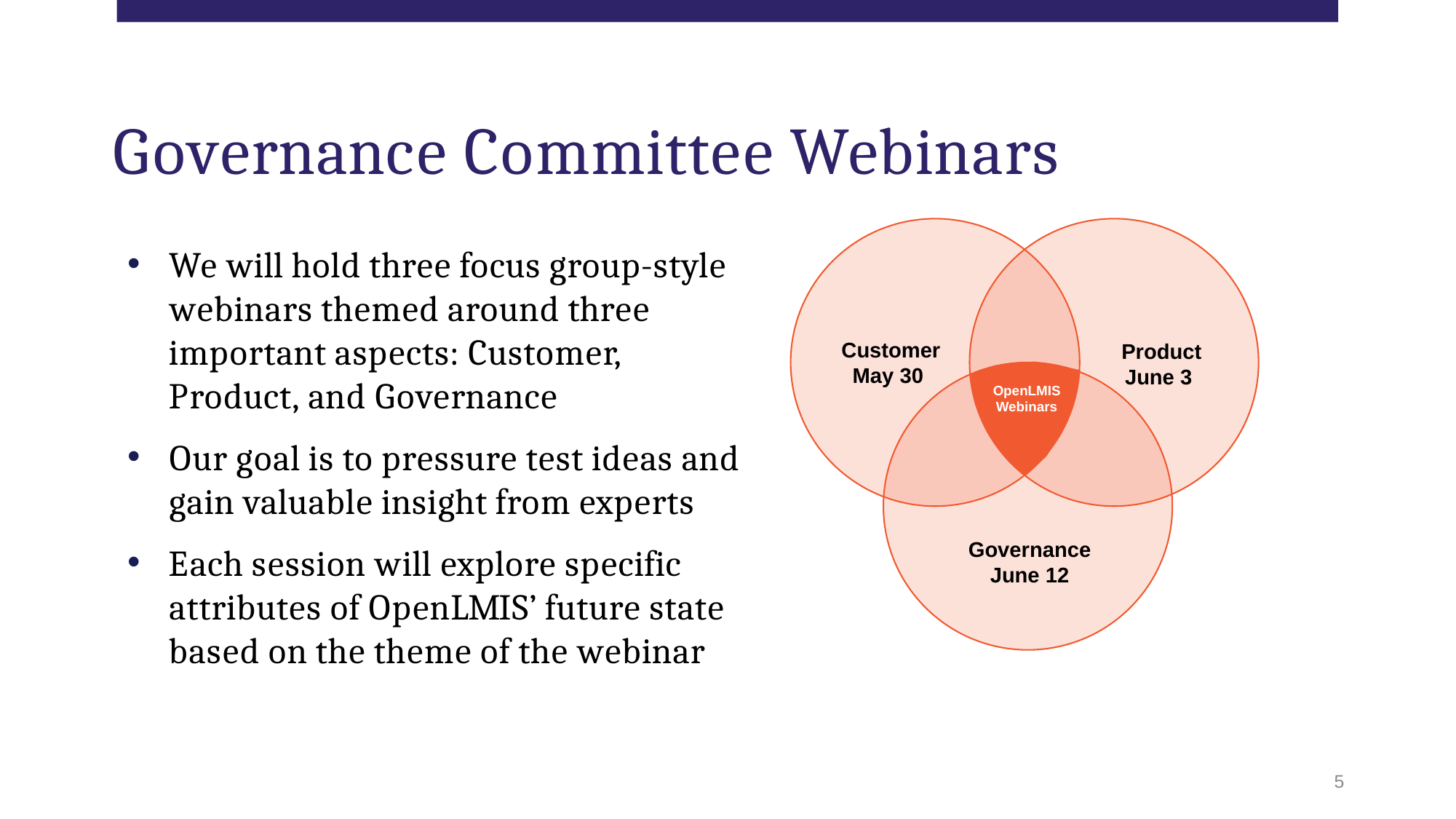

# Governance Committee Webinars

Customer
May 30
Product
June 3
OpenLMIS Webinars
Governance
June 12
We will hold three focus group-style webinars themed around three important aspects: Customer, Product, and Governance
Our goal is to pressure test ideas and gain valuable insight from experts
Each session will explore specific attributes of OpenLMIS’ future state based on the theme of the webinar

5